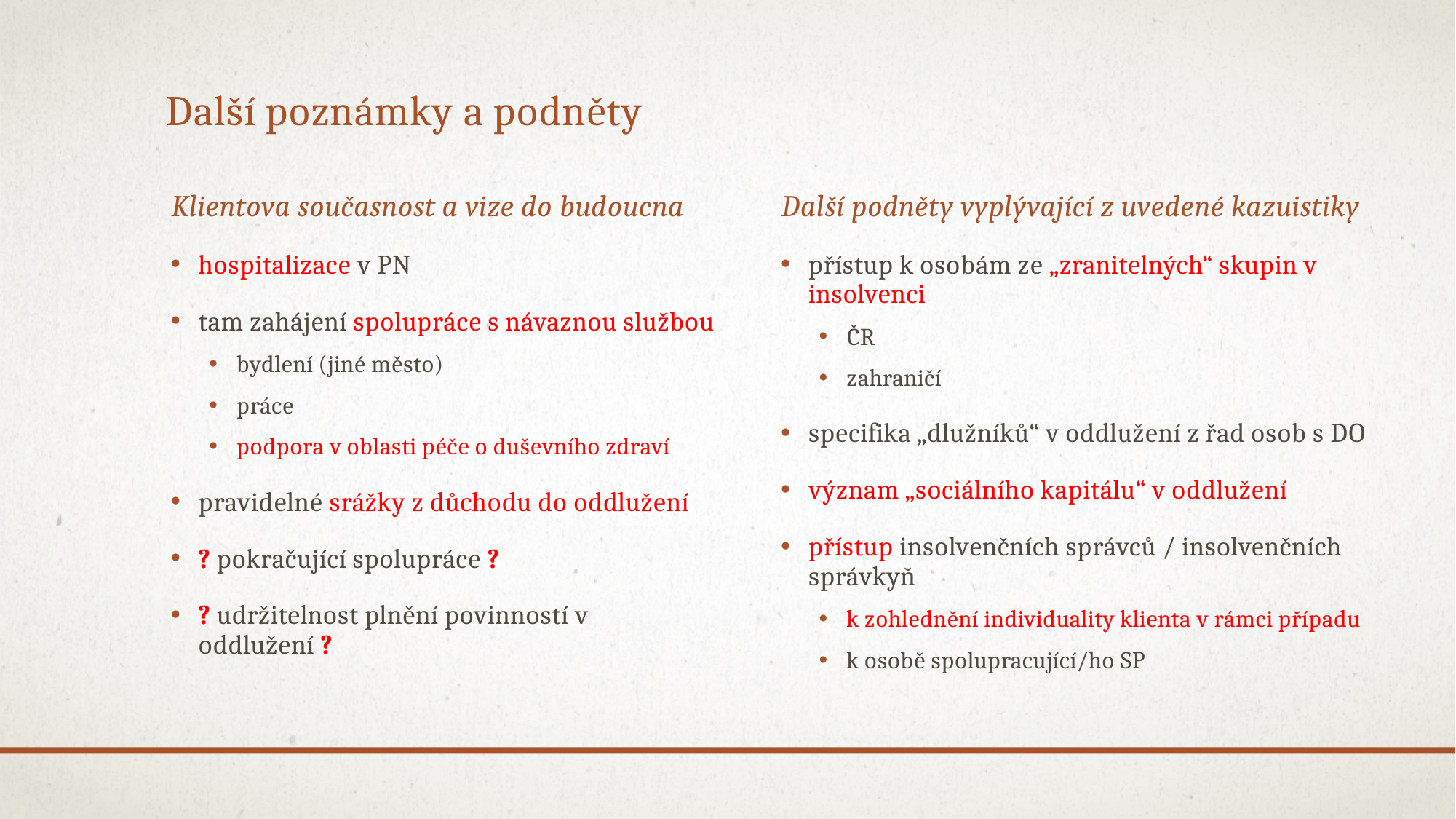

Další poznámky a podněty
#
Klientova současnost a vize do budoucna
hospitalizace v PN
tam zahájení spolupráce s návaznou službou
bydlení (jiné město)
práce
podpora v oblasti péče o duševního zdraví
pravidelné srážky z důchodu do oddlužení
? pokračující spolupráce ?
? udržitelnost plnění povinností v oddlužení ?

Další podněty vyplývající z uvedené kazuistiky
přístup k osobám ze „zranitelných“ skupin v insolvenci
ČR
zahraničí
specifika „dlužníků“ v oddlužení z řad osob s DO
význam „sociálního kapitálu“ v oddlužení
přístup insolvenčních správců / insolvenčních správkyň
k zohlednění individuality klienta v rámci případu
k osobě spolupracující/ho SP